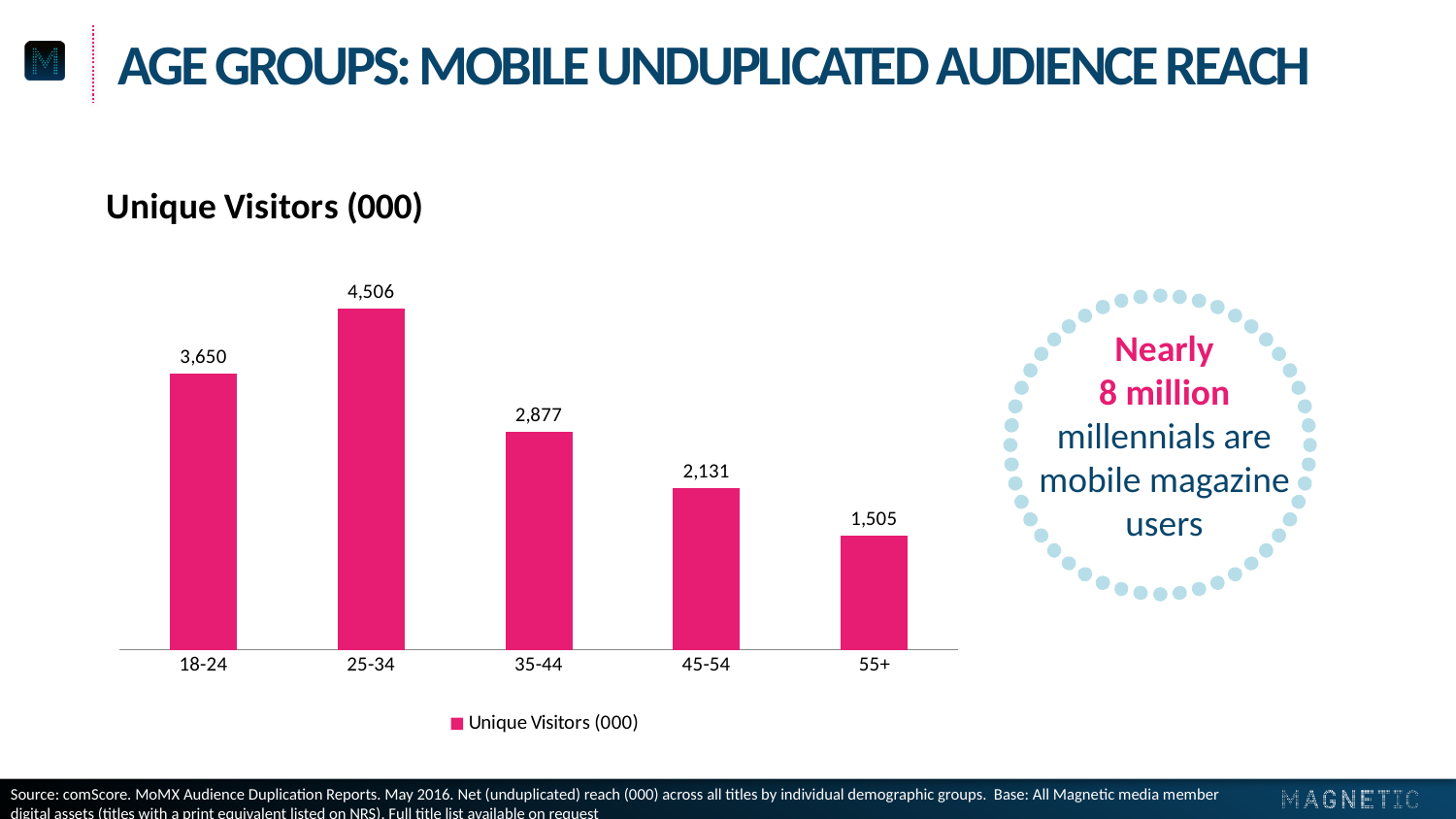

# age GroupS: Mobile unduplicated audience reach

### Chart:

| Category | Unique Visitors (000) |
|---|---|
| 18-24 | 3650.0 |
| 25-34 | 4506.0 |
| 35-44 | 2877.0 |
| 45-54 | 2131.0 |
| 55+ | 1505.0 |

Nearly
8 million millennials are mobile magazine users
Source: comScore. MoMX Audience Duplication Reports. May 2016. Net (unduplicated) reach (000) across all titles by individual demographic groups.  Base: All Magnetic media member digital assets (titles with a print equivalent listed on NRS). Full title list available on request